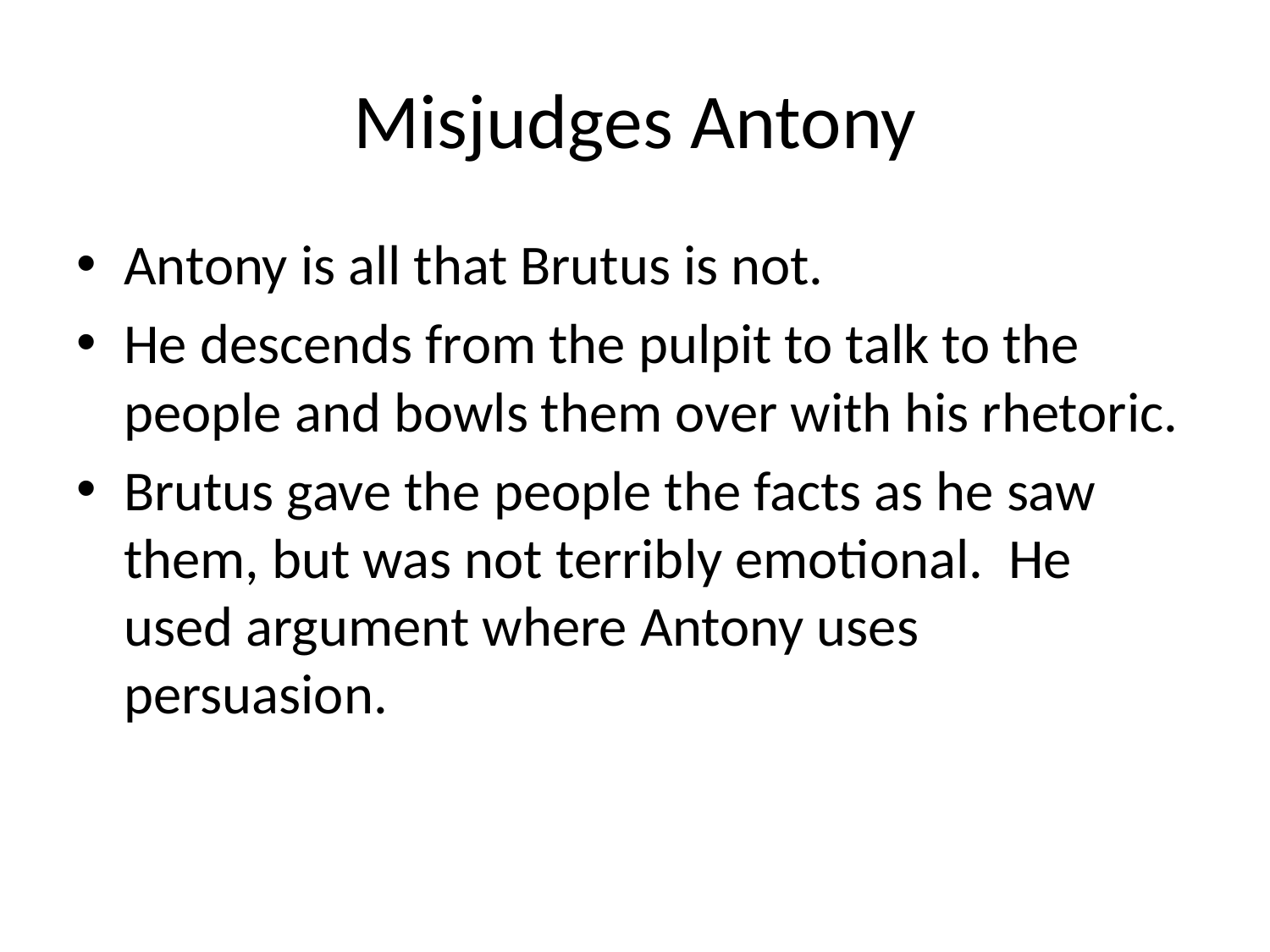

# Misjudges Antony
Antony is all that Brutus is not.
He descends from the pulpit to talk to the people and bowls them over with his rhetoric.
Brutus gave the people the facts as he saw them, but was not terribly emotional.  He used argument where Antony uses persuasion.